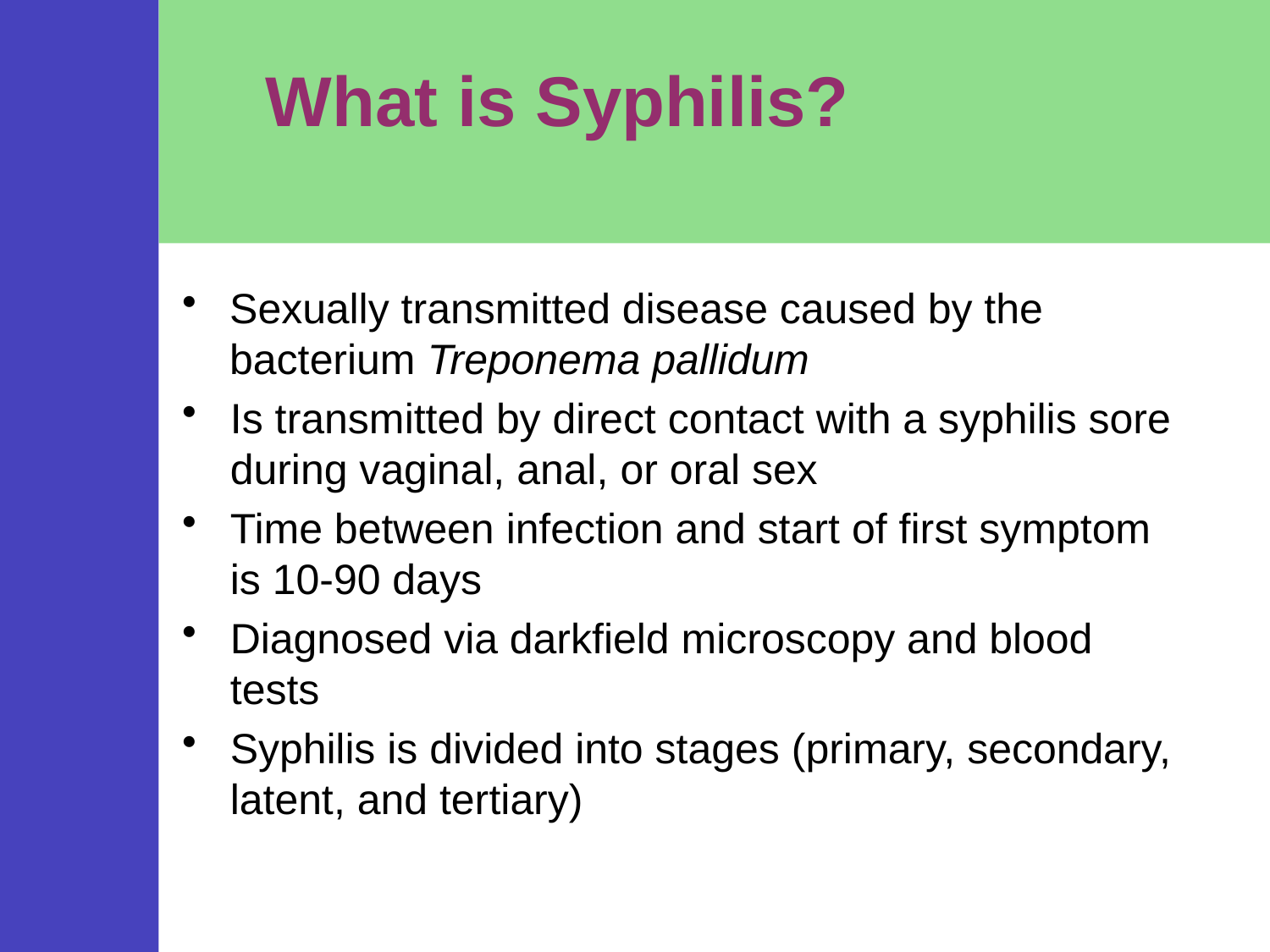

# What is Syphilis?
Sexually transmitted disease caused by the bacterium Treponema pallidum
Is transmitted by direct contact with a syphilis sore during vaginal, anal, or oral sex
Time between infection and start of first symptom is 10-90 days
Diagnosed via darkfield microscopy and blood tests
Syphilis is divided into stages (primary, secondary, latent, and tertiary)